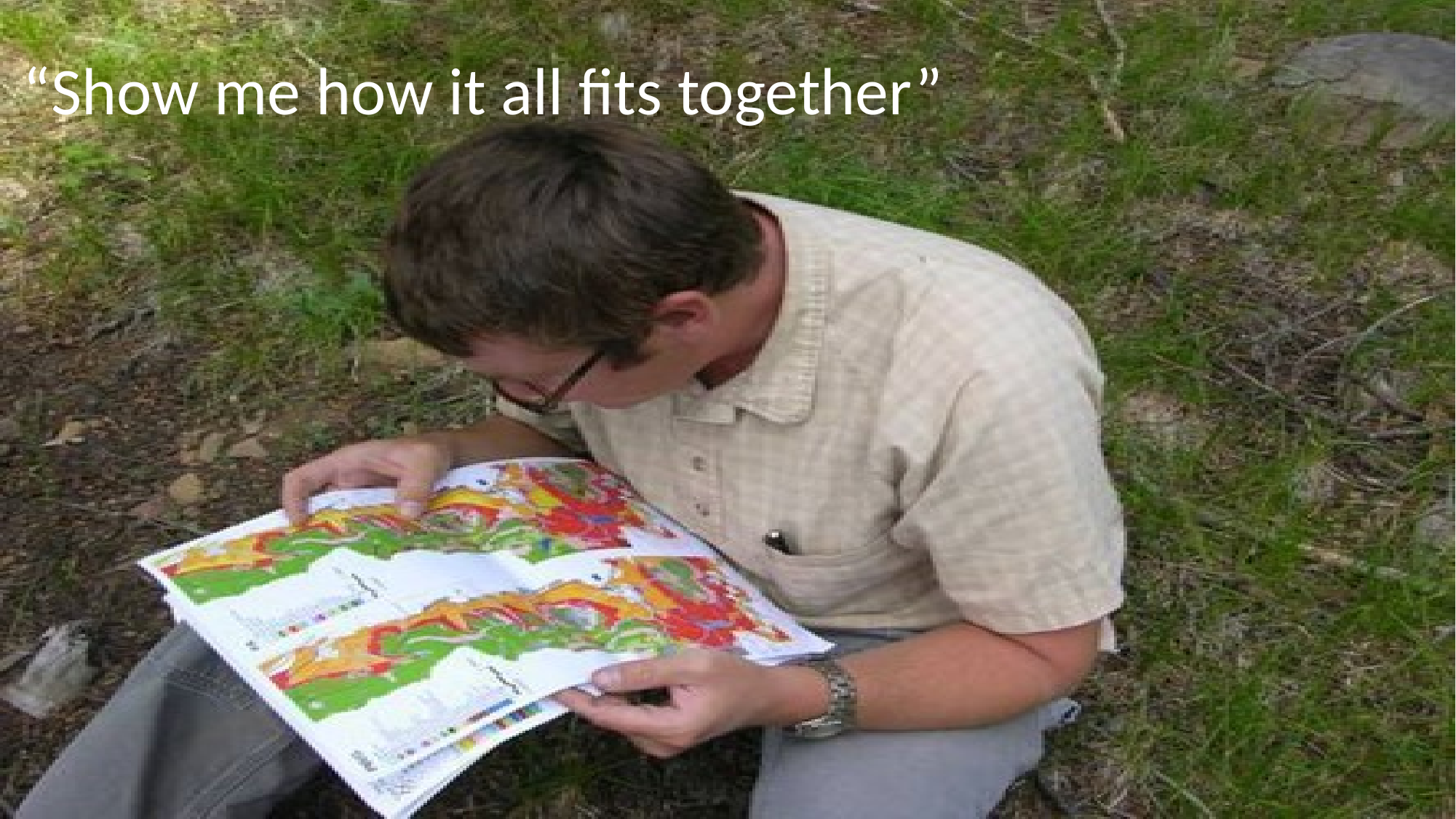

# “Show me how it all fits together”